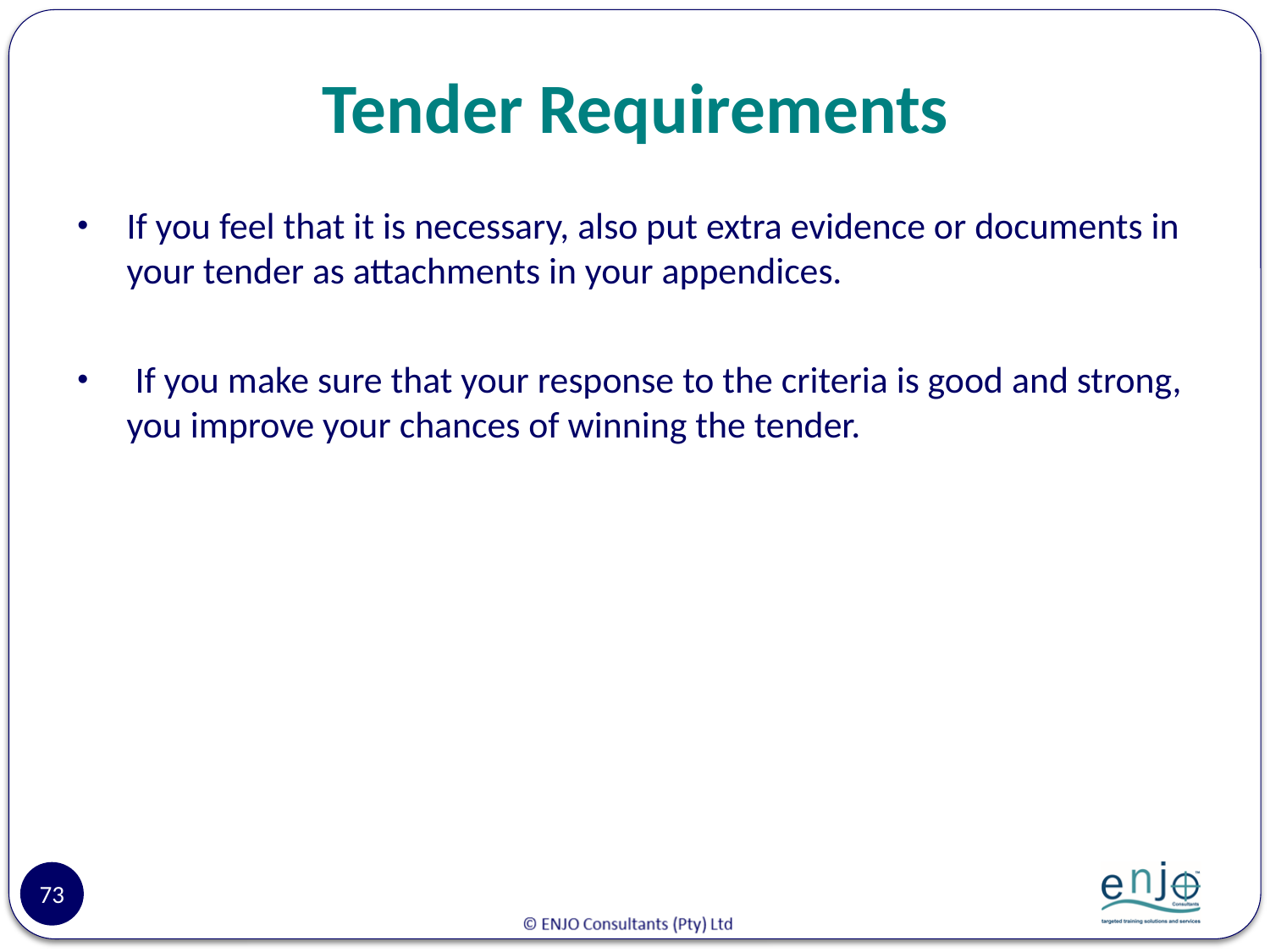

# Tender Requirements
If you feel that it is necessary, also put extra evidence or documents in your tender as attachments in your appendices.

 If you make sure that your response to the criteria is good and strong, you improve your chances of winning the tender.

73